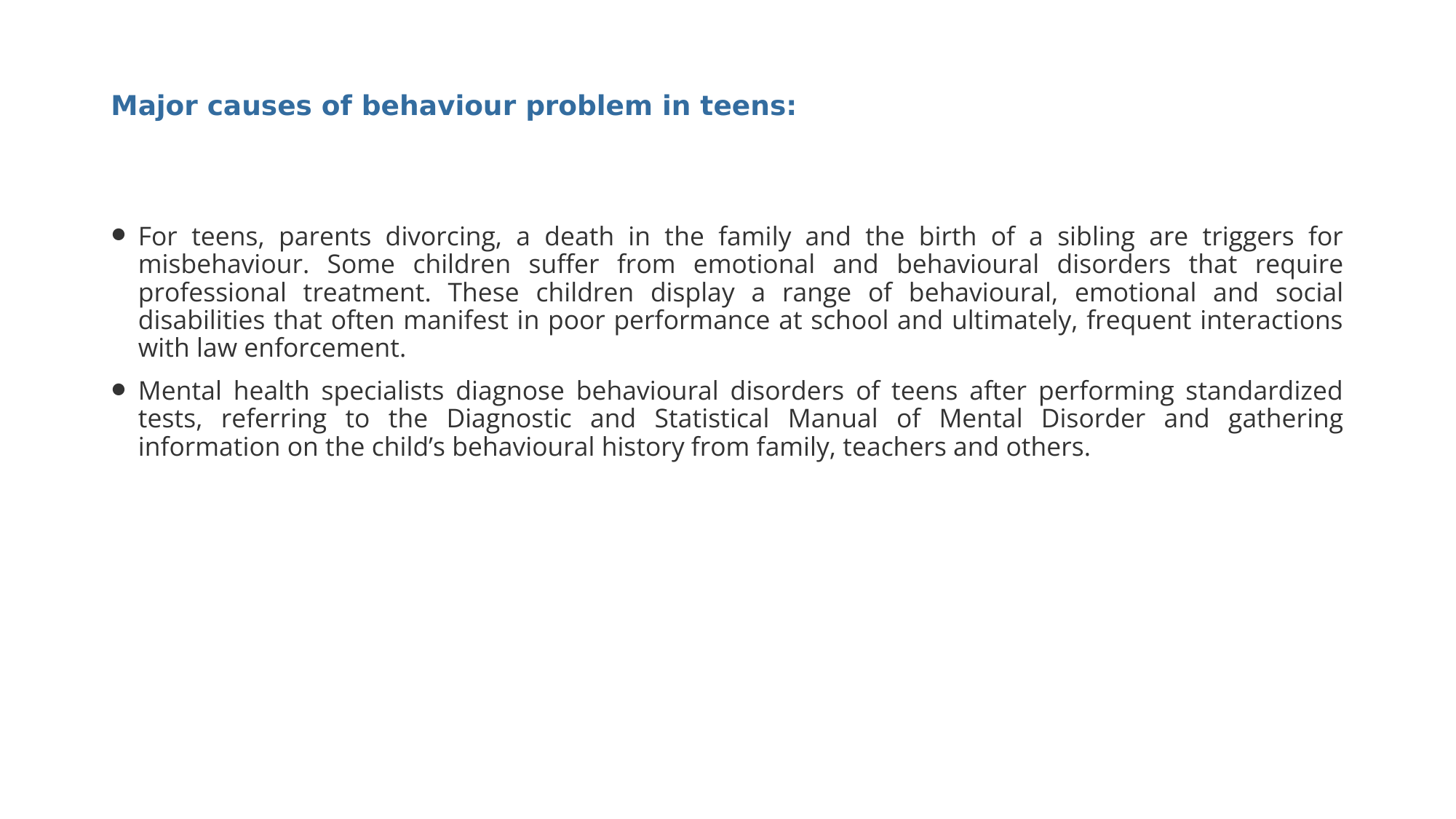

# Major causes of behaviour problem in teens:
For teens, parents divorcing, a death in the family and the birth of a sibling are triggers for misbehaviour. Some children suffer from emotional and behavioural disorders that require professional treatment. These children display a range of behavioural, emotional and social disabilities that often manifest in poor performance at school and ultimately, frequent interactions with law enforcement.
Mental health specialists diagnose behavioural disorders of teens after performing standardized tests, referring to the Diagnostic and Statistical Manual of Mental Disorder and gathering information on the child’s behavioural history from family, teachers and others.